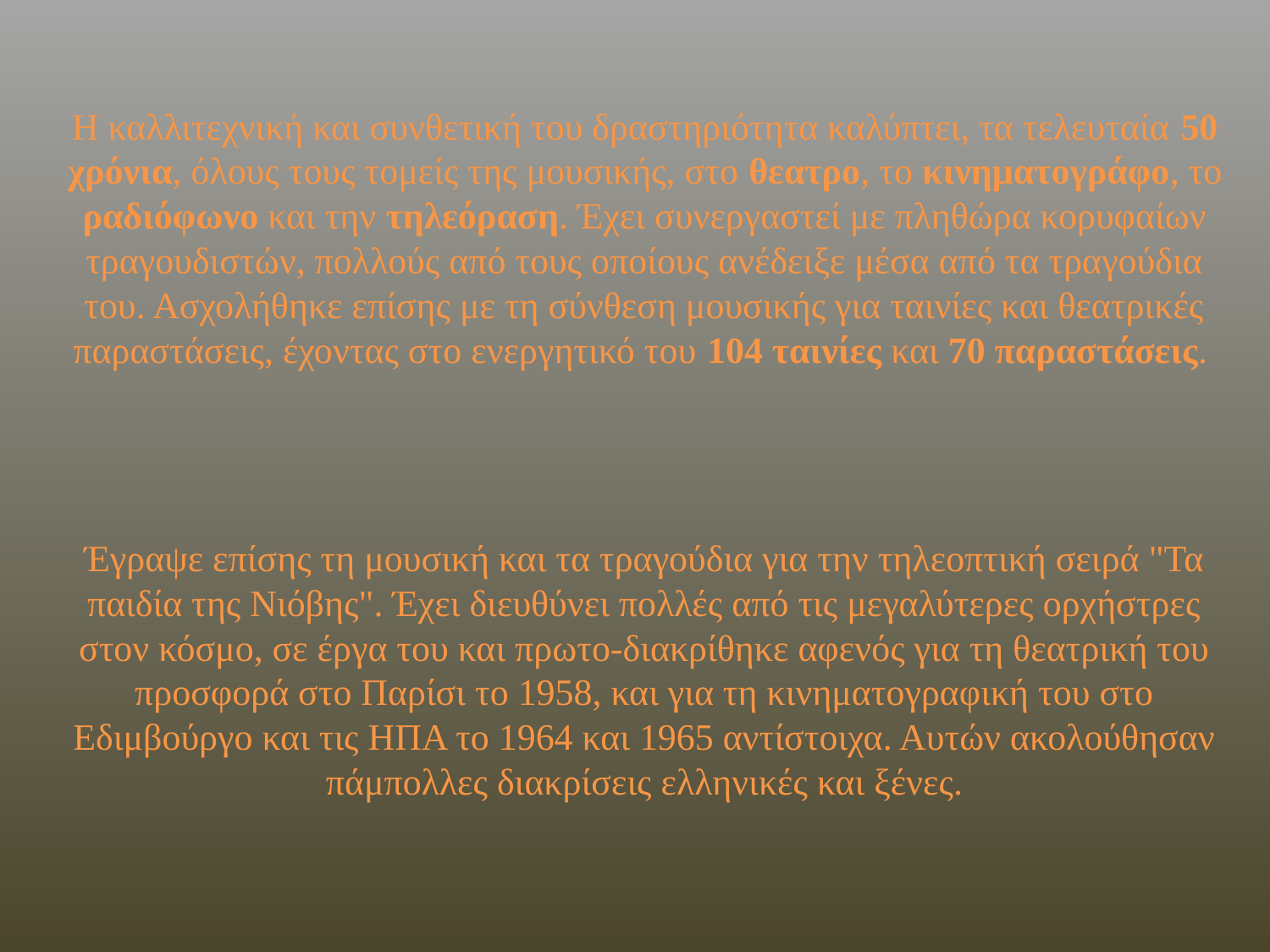

Η καλλιτεχνική και συνθετική του δραστηριότητα καλύπτει, τα τελευταία 50 χρόνια, όλους τους τομείς της μουσικής, στο θεατρο, το κινηματογράφο, το ραδιόφωνο και την τηλεόραση. Έχει συνεργαστεί με πληθώρα κορυφαίων τραγουδιστών, πολλούς από τους οποίους ανέδειξε μέσα από τα τραγούδια του. Ασχολήθηκε επίσης με τη σύνθεση μουσικής για ταινίες και θεατρικές παραστάσεις, έχοντας στο ενεργητικό του 104 ταινίες και 70 παραστάσεις.

Έγραψε επίσης τη μουσική και τα τραγούδια για την τηλεοπτική σειρά "Τα παιδία της Νιόβης". Έχει διευθύνει πολλές από τις μεγαλύτερες ορχήστρες στον κόσμο, σε έργα του και πρωτο-διακρίθηκε αφενός για τη θεατρική του προσφορά στο Παρίσι το 1958, και για τη κινηματογραφική του στο Εδιμβούργο και τις ΗΠΑ το 1964 και 1965 αντίστοιχα. Αυτών ακολούθησαν πάμπολλες διακρίσεις ελληνικές και ξένες.